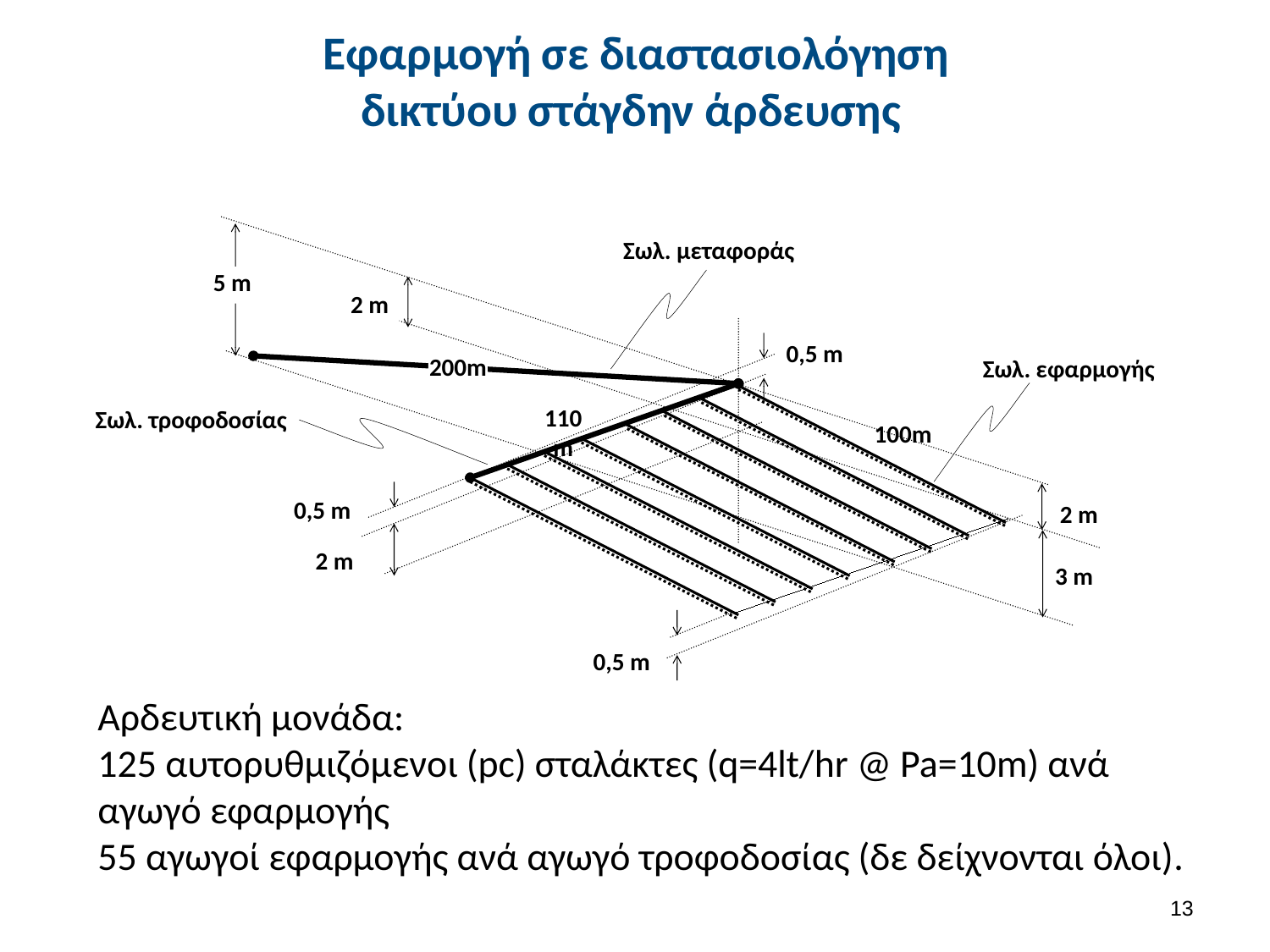

# Εφαρμογή σε διαστασιολόγηση δικτύου στάγδην άρδευσης

Σωλ. μεταφοράς
5 m

2 m

0,5 m

200m
Σωλ. εφαρμογής

110 m
Σωλ. τροφοδοσίας
100m

0,5 m
2 m

2 m
3 m

0,5 m

Αρδευτική μονάδα:
125 αυτορυθμιζόμενοι (pc) σταλάκτες (q=4lt/hr @ Pa=10m) ανά αγωγό εφαρμογής
55 αγωγοί εφαρμογής ανά αγωγό τροφοδοσίας (δε δείχνονται όλοι).

13